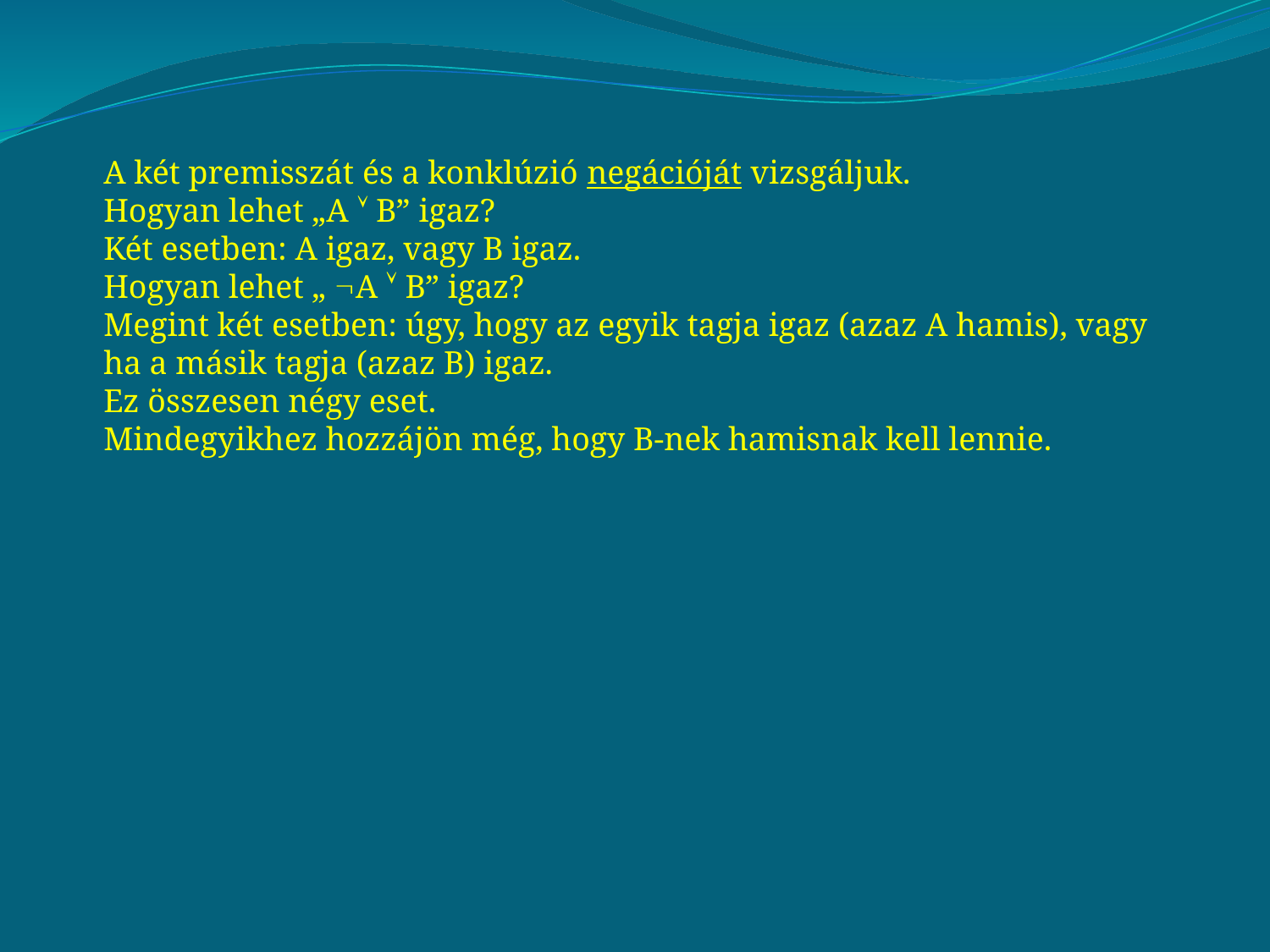

A két premisszát és a konklúzió negációját vizsgáljuk.
Hogyan lehet „A ∨ B” igaz?
Két esetben: A igaz, vagy B igaz.
Hogyan lehet „ ¬A ∨ B” igaz?
Megint két esetben: úgy, hogy az egyik tagja igaz (azaz A hamis), vagy ha a másik tagja (azaz B) igaz.
Ez összesen négy eset.
Mindegyikhez hozzájön még, hogy B-nek hamisnak kell lennie.